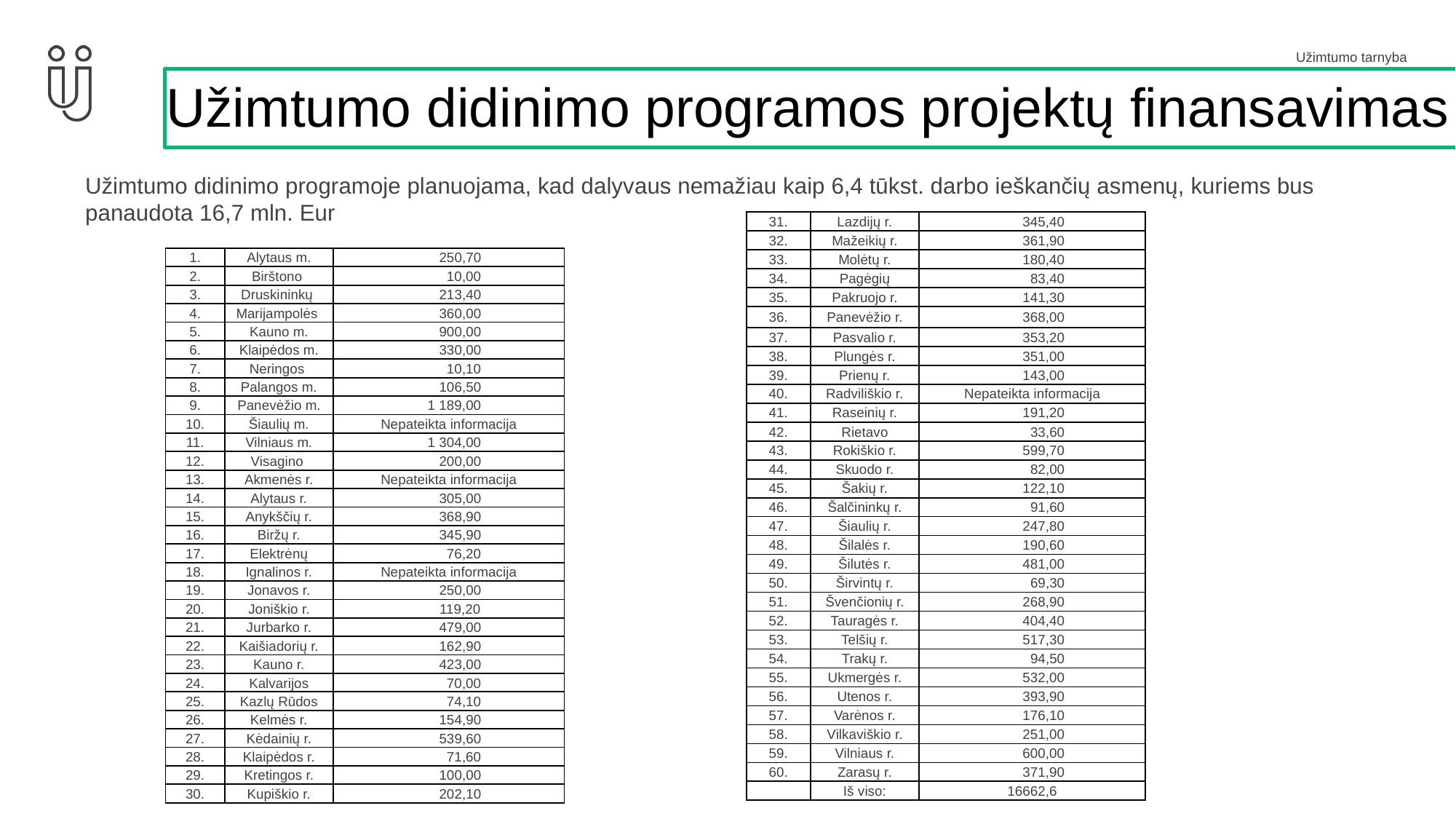

# Užimtumo didinimo programos projektų finansavimas
Užimtumo didinimo programoje planuojama, kad dalyvaus nemažiau kaip 6,4 tūkst. darbo ieškančių asmenų, kuriems bus panaudota 16,7 mln. Eur

| 31. | Lazdijų r. | 345,40 |
| --- | --- | --- |
| 32. | Mažeikių r. | 361,90 |
| 33. | Molėtų r. | 180,40 |
| 34. | Pagėgių | 83,40 |
| 35. | Pakruojo r. | 141,30 |
| 36. | Panevėžio r. | 368,00 |
| 37. | Pasvalio r. | 353,20 |
| 38. | Plungės r. | 351,00 |
| 39. | Prienų r. | 143,00 |
| 40. | Radviliškio r. | Nepateikta informacija |
| 41. | Raseinių r. | 191,20 |
| 42. | Rietavo | 33,60 |
| 43. | Rokiškio r. | 599,70 |
| 44. | Skuodo r. | 82,00 |
| 45. | Šakių r. | 122,10 |
| 46. | Šalčininkų r. | 91,60 |
| 47. | Šiaulių r. | 247,80 |
| 48. | Šilalės r. | 190,60 |
| 49. | Šilutės r. | 481,00 |
| 50. | Širvintų r. | 69,30 |
| 51. | Švenčionių r. | 268,90 |
| 52. | Tauragės r. | 404,40 |
| 53. | Telšių r. | 517,30 |
| 54. | Trakų r. | 94,50 |
| 55. | Ukmergės r. | 532,00 |
| 56. | Utenos r. | 393,90 |
| 57. | Varėnos r. | 176,10 |
| 58. | Vilkaviškio r. | 251,00 |
| 59. | Vilniaus r. | 600,00 |
| 60. | Zarasų r. | 371,90 |
|  | Iš viso: | 16662,6 |
| 1. | Alytaus m. | 250,70 |
| --- | --- | --- |
| 2. | Birštono | 10,00 |
| 3. | Druskininkų | 213,40 |
| 4. | Marijampolės | 360,00 |
| 5. | Kauno m. | 900,00 |
| 6. | Klaipėdos m. | 330,00 |
| 7. | Neringos | 10,10 |
| 8. | Palangos m. | 106,50 |
| 9. | Panevėžio m. | 1 189,00 |
| 10. | Šiaulių m. | Nepateikta informacija |
| 11. | Vilniaus m. | 1 304,00 |
| 12. | Visagino | 200,00 |
| 13. | Akmenės r. | Nepateikta informacija |
| 14. | Alytaus r. | 305,00 |
| 15. | Anykščių r. | 368,90 |
| 16. | Biržų r. | 345,90 |
| 17. | Elektrėnų | 76,20 |
| 18. | Ignalinos r. | Nepateikta informacija |
| 19. | Jonavos r. | 250,00 |
| 20. | Joniškio r. | 119,20 |
| 21. | Jurbarko r. | 479,00 |
| 22. | Kaišiadorių r. | 162,90 |
| 23. | Kauno r. | 423,00 |
| 24. | Kalvarijos | 70,00 |
| 25. | Kazlų Rūdos | 74,10 |
| 26. | Kelmės r. | 154,90 |
| 27. | Kėdainių r. | 539,60 |
| 28. | Klaipėdos r. | 71,60 |
| 29. | Kretingos r. | 100,00 |
| 30. | Kupiškio r. | 202,10 |